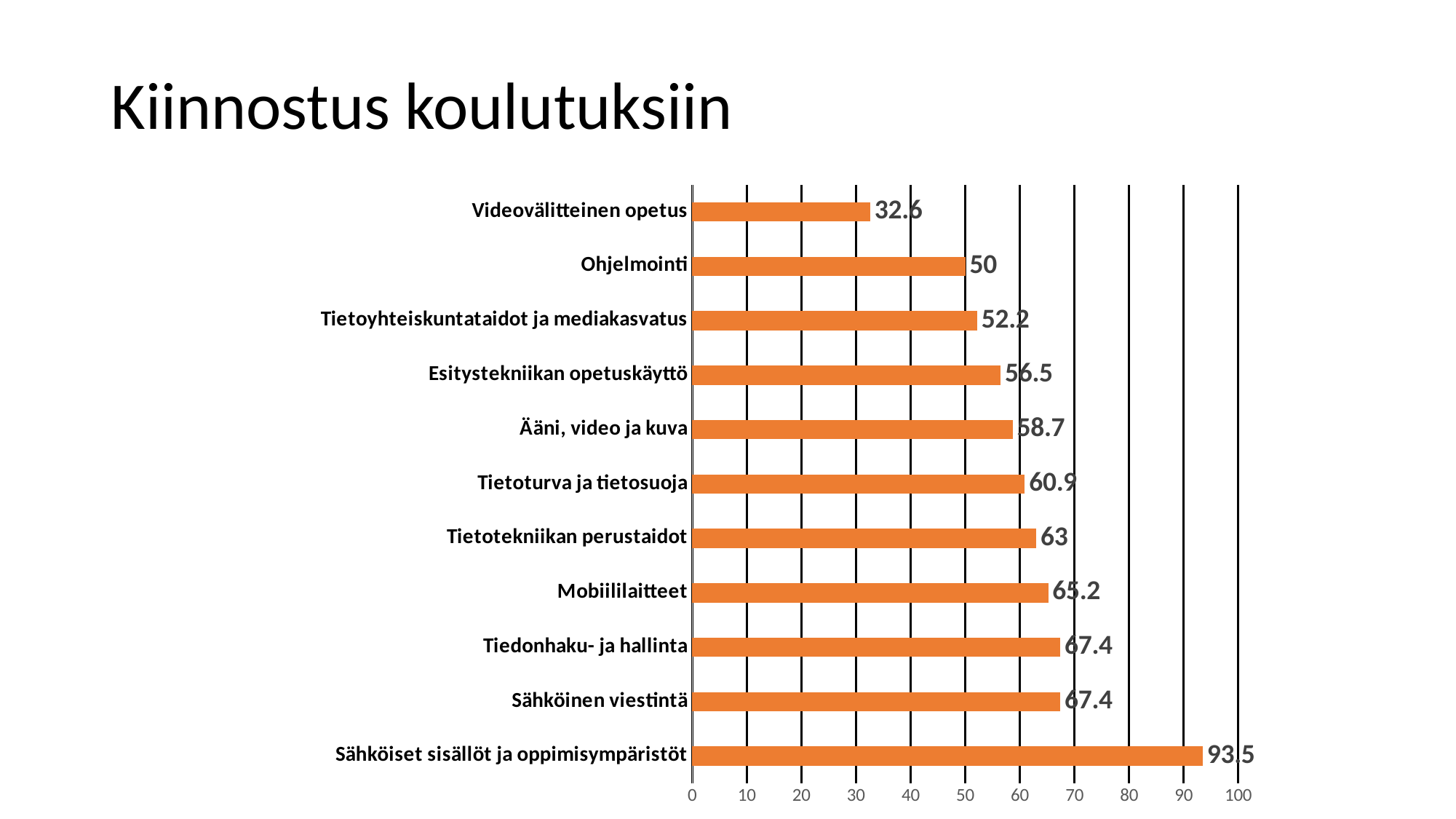

# Kiinnostus koulutuksiin

### Chart

| Category | Sarja 1 |
|---|---|
| Sähköiset sisällöt ja oppimisympäristöt | 93.5 |
| Sähköinen viestintä | 67.4 |
| Tiedonhaku- ja hallinta | 67.4 |
| Mobiililaitteet | 65.2 |
| Tietotekniikan perustaidot | 63.0 |
| Tietoturva ja tietosuoja | 60.9 |
| Ääni, video ja kuva | 58.7 |
| Esitystekniikan opetuskäyttö | 56.5 |
| Tietoyhteiskuntataidot ja mediakasvatus | 52.2 |
| Ohjelmointi | 50.0 |
| Videovälitteinen opetus | 32.6 |